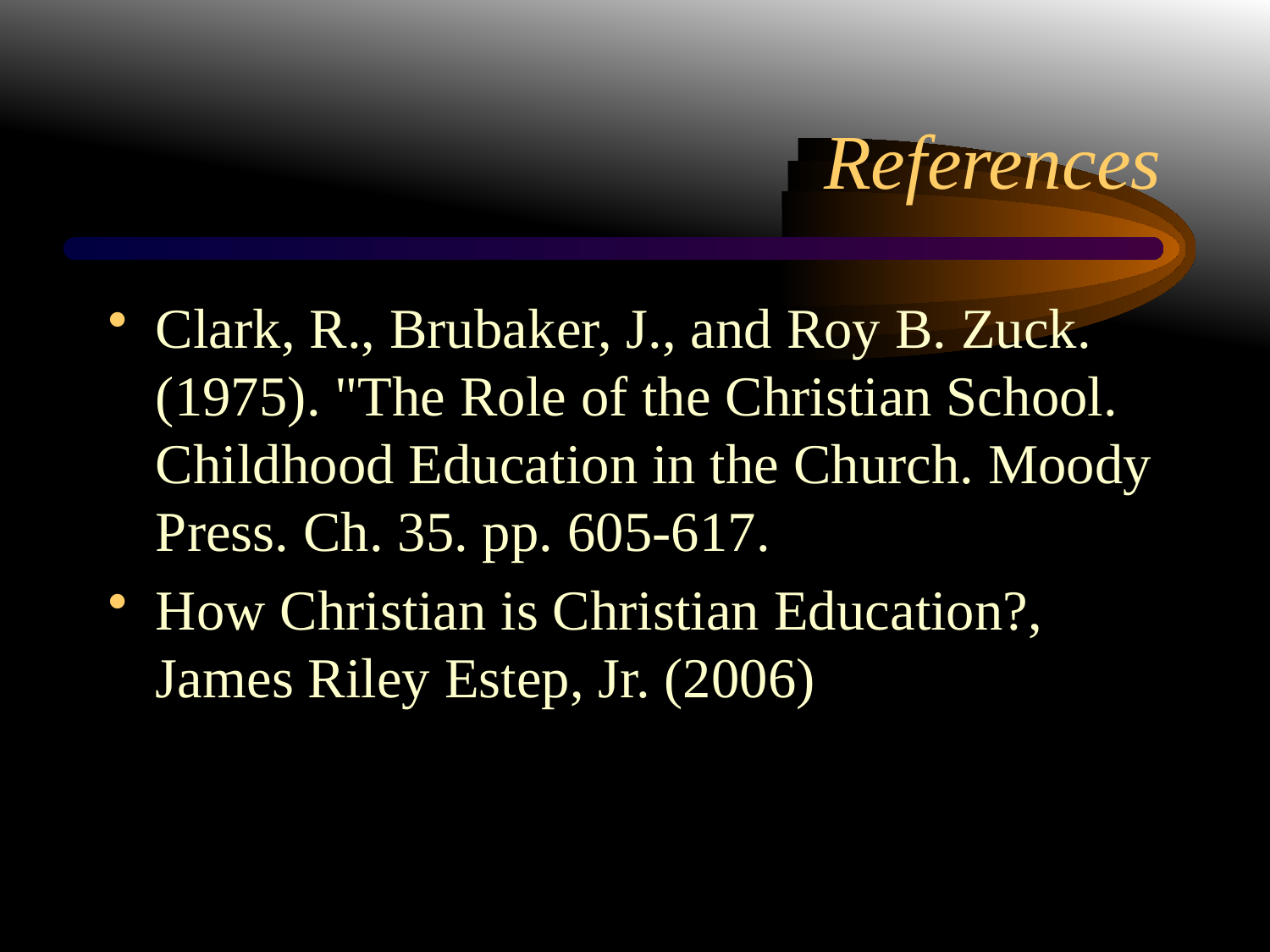

# References
Clark, R., Brubaker, J., and Roy B. Zuck. (1975). "The Role of the Christian School. Childhood Education in the Church. Moody Press. Ch. 35. pp. 605-617.
How Christian is Christian Education?, James Riley Estep, Jr. (2006)